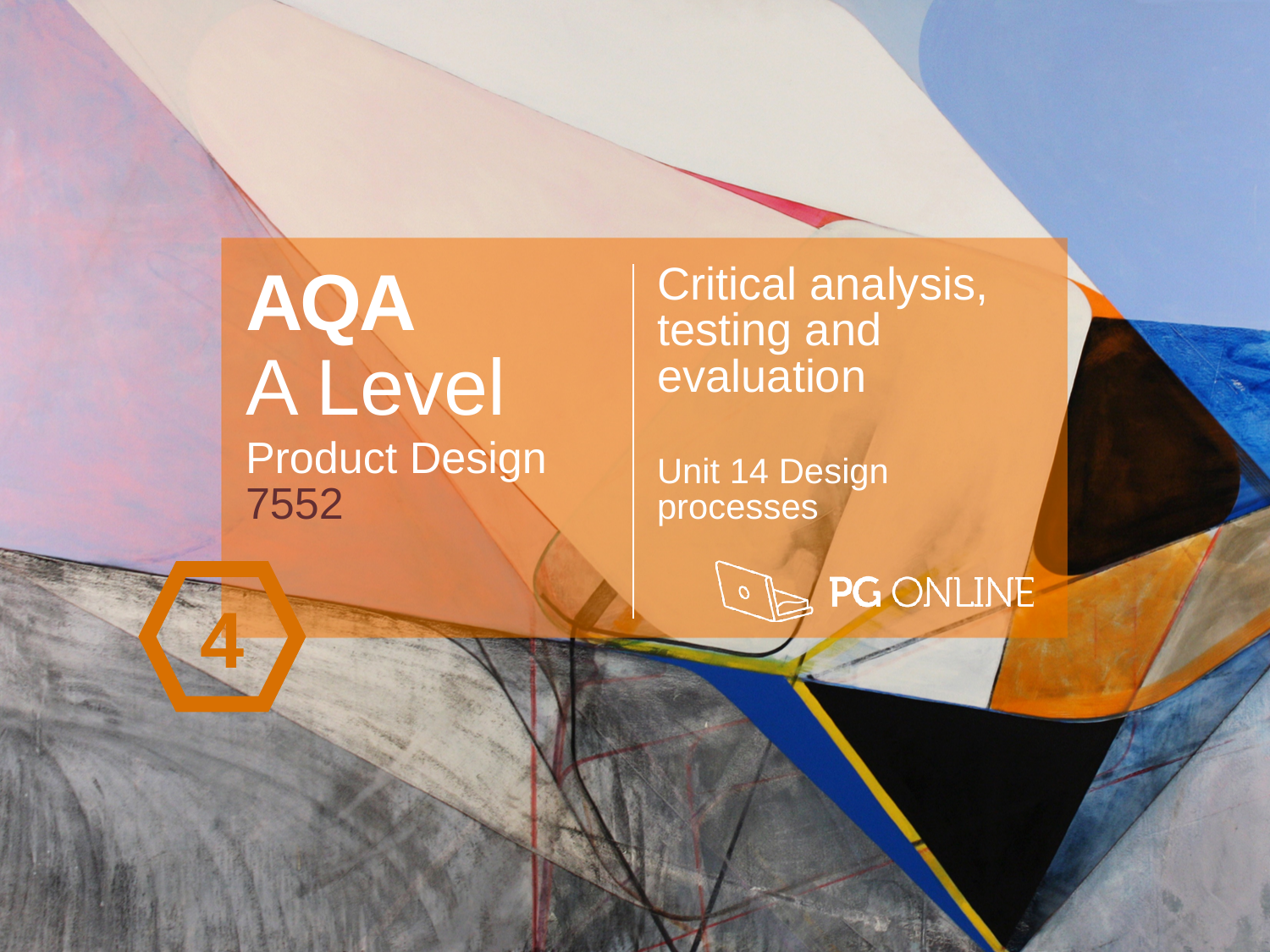

AQA
A Level
Product Design 7552
Critical analysis, testing and evaluation
Unit 14 Design processes
4